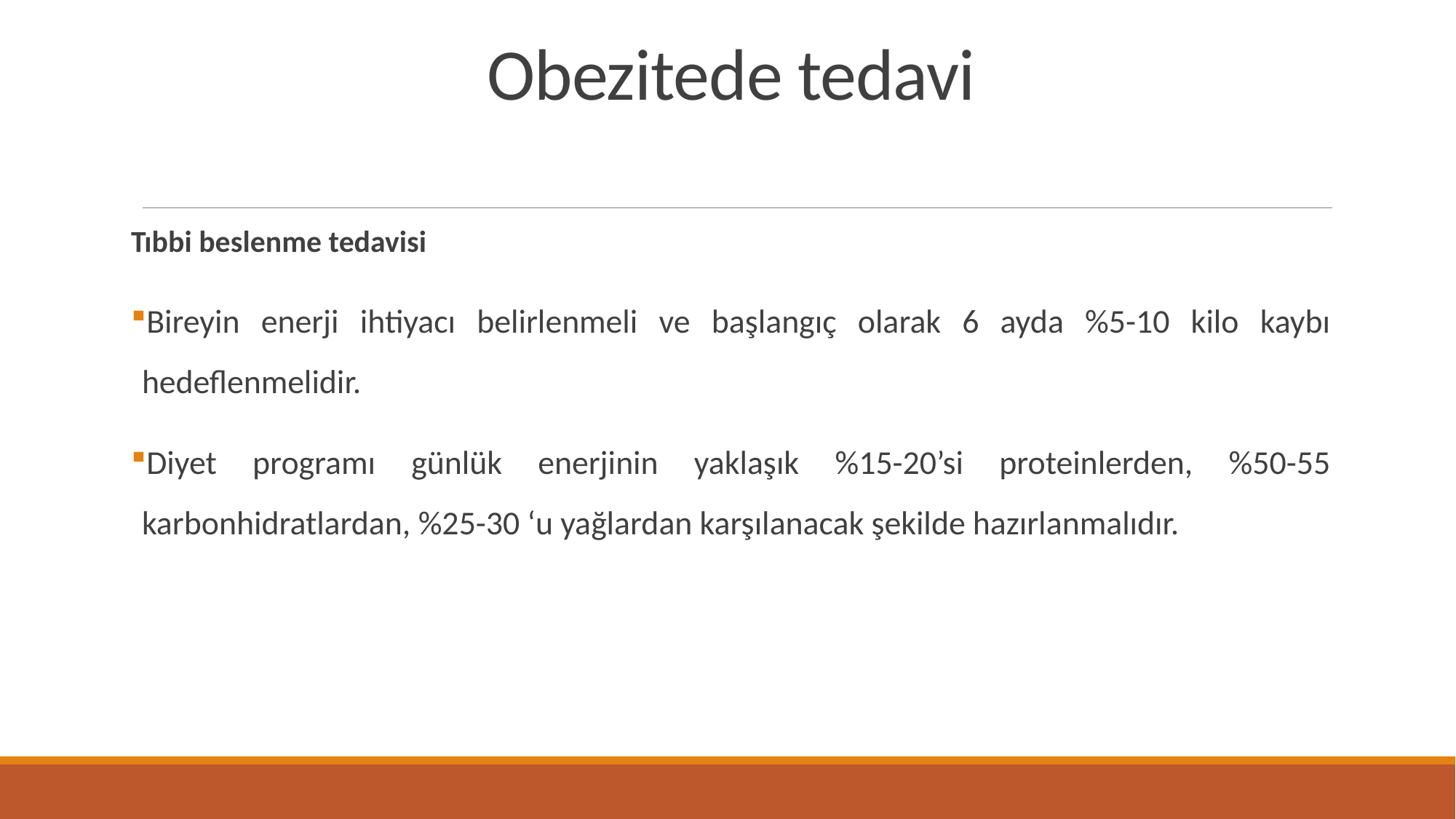

# Obezitede tedavi
Tıbbi beslenme tedavisi
Bireyin enerji ihtiyacı belirlenmeli ve başlangıç olarak 6 ayda %5-10 kilo kaybı hedeflenmelidir.
Diyet programı günlük enerjinin yaklaşık %15-20’si proteinlerden, %50-55 karbonhidratlardan, %25-30 ‘u yağlardan karşılanacak şekilde hazırlanmalıdır.